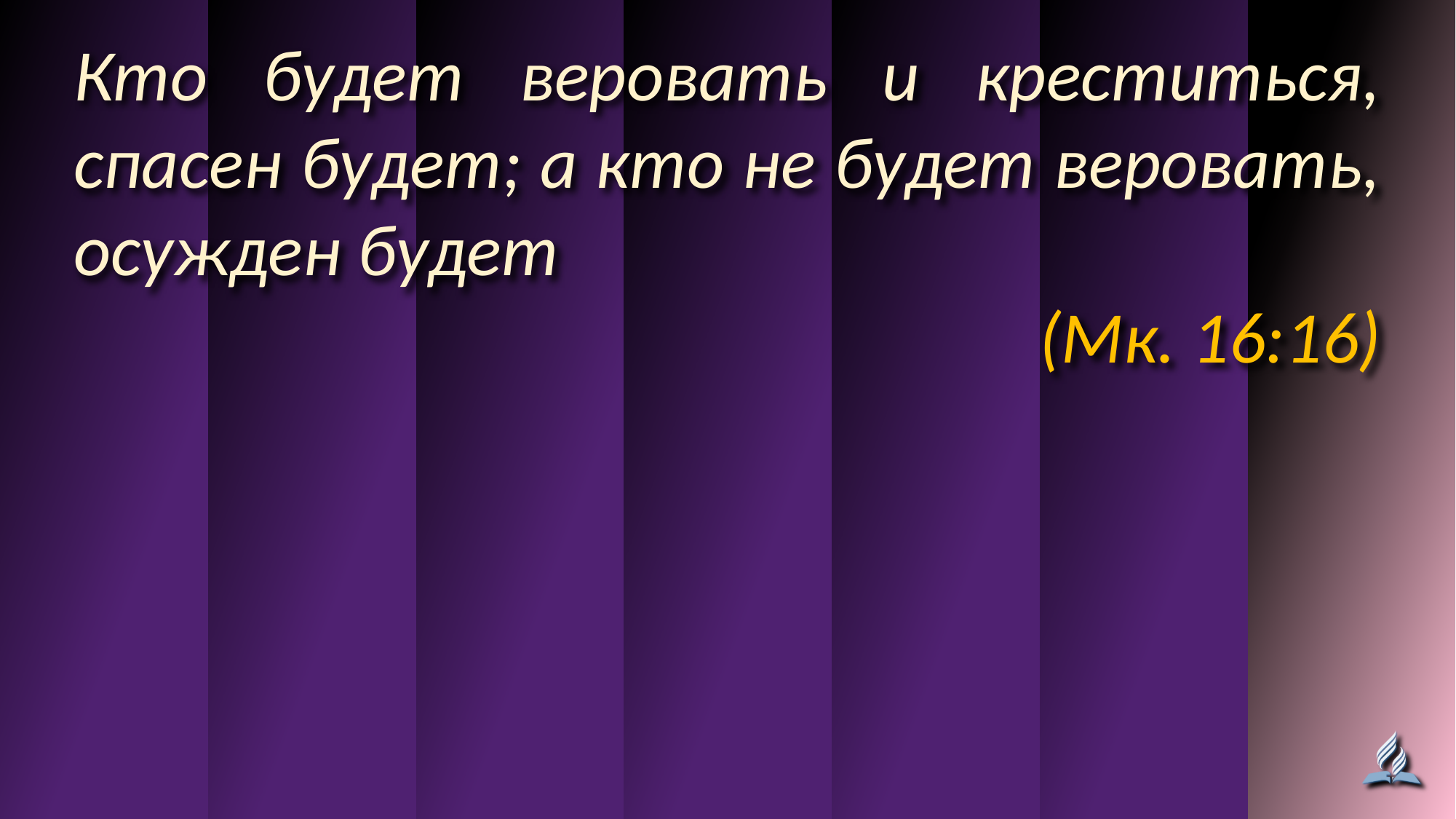

Кто будет веровать и креститься, спасен будет; а кто не будет веровать, осужден будет
(Мк. 16:16)